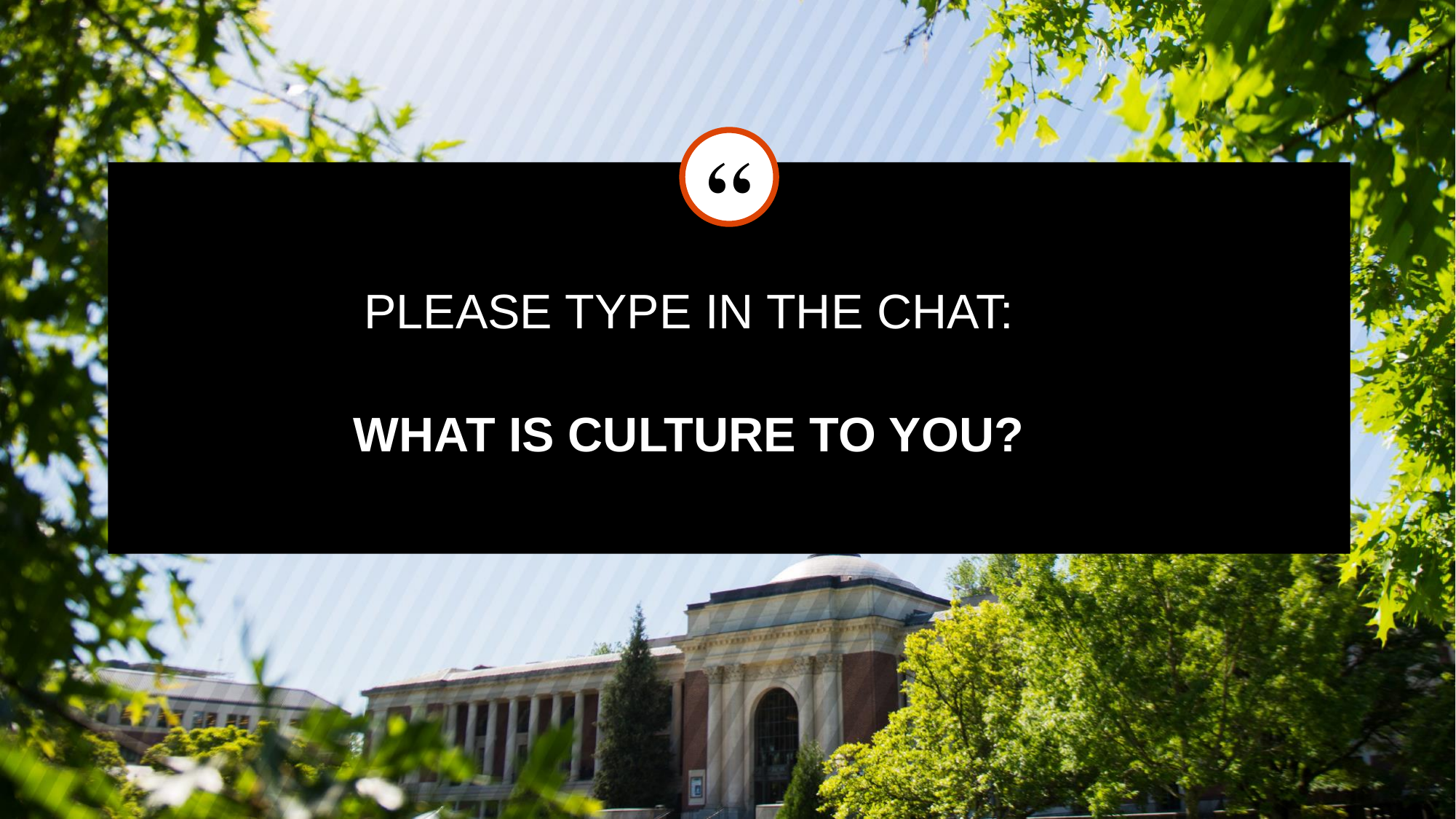

PLEASE TYPE IN THE CHAT:
 
WHAT IS CULTURE TO YOU?